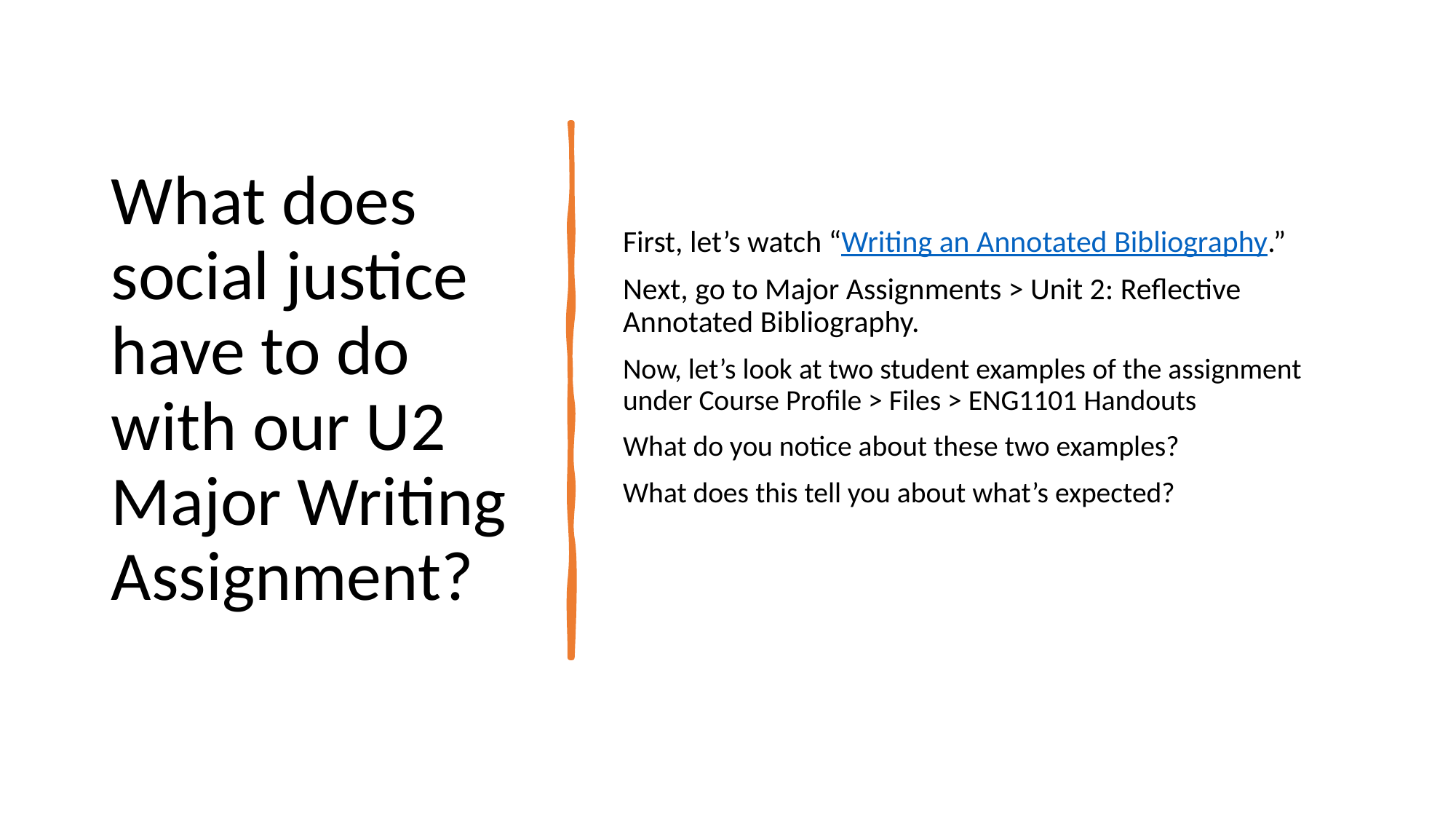

# What does social justice have to do with our U2 Major Writing Assignment?
First, let’s watch “Writing an Annotated Bibliography.”
Next, go to Major Assignments > Unit 2: Reflective Annotated Bibliography.
Now, let’s look at two student examples of the assignment under Course Profile > Files > ENG1101 Handouts
What do you notice about these two examples?
What does this tell you about what’s expected?